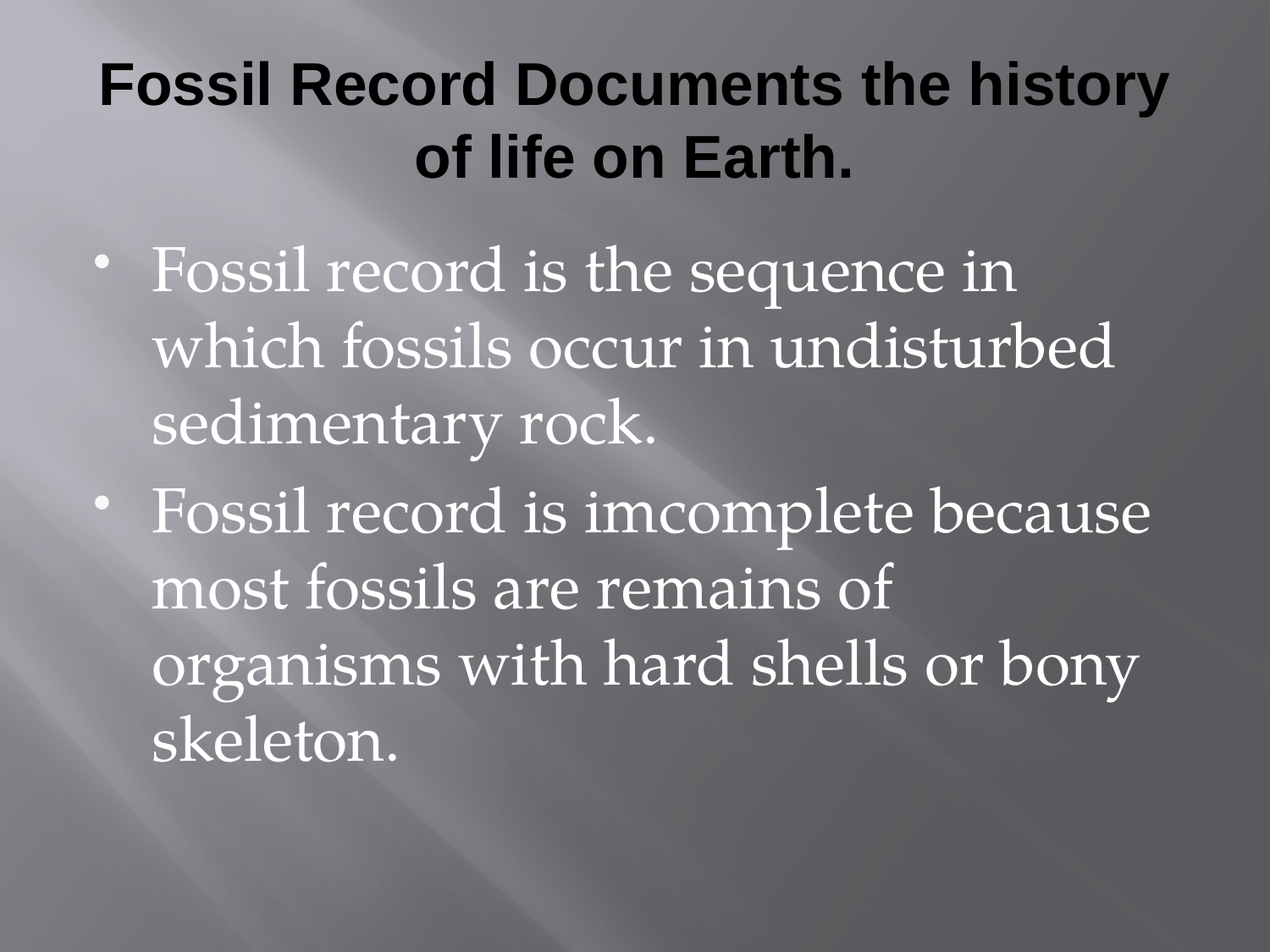

# Fossil Record Documents the history of life on Earth.
Fossil record is the sequence in which fossils occur in undisturbed sedimentary rock.
Fossil record is imcomplete because most fossils are remains of organisms with hard shells or bony skeleton.